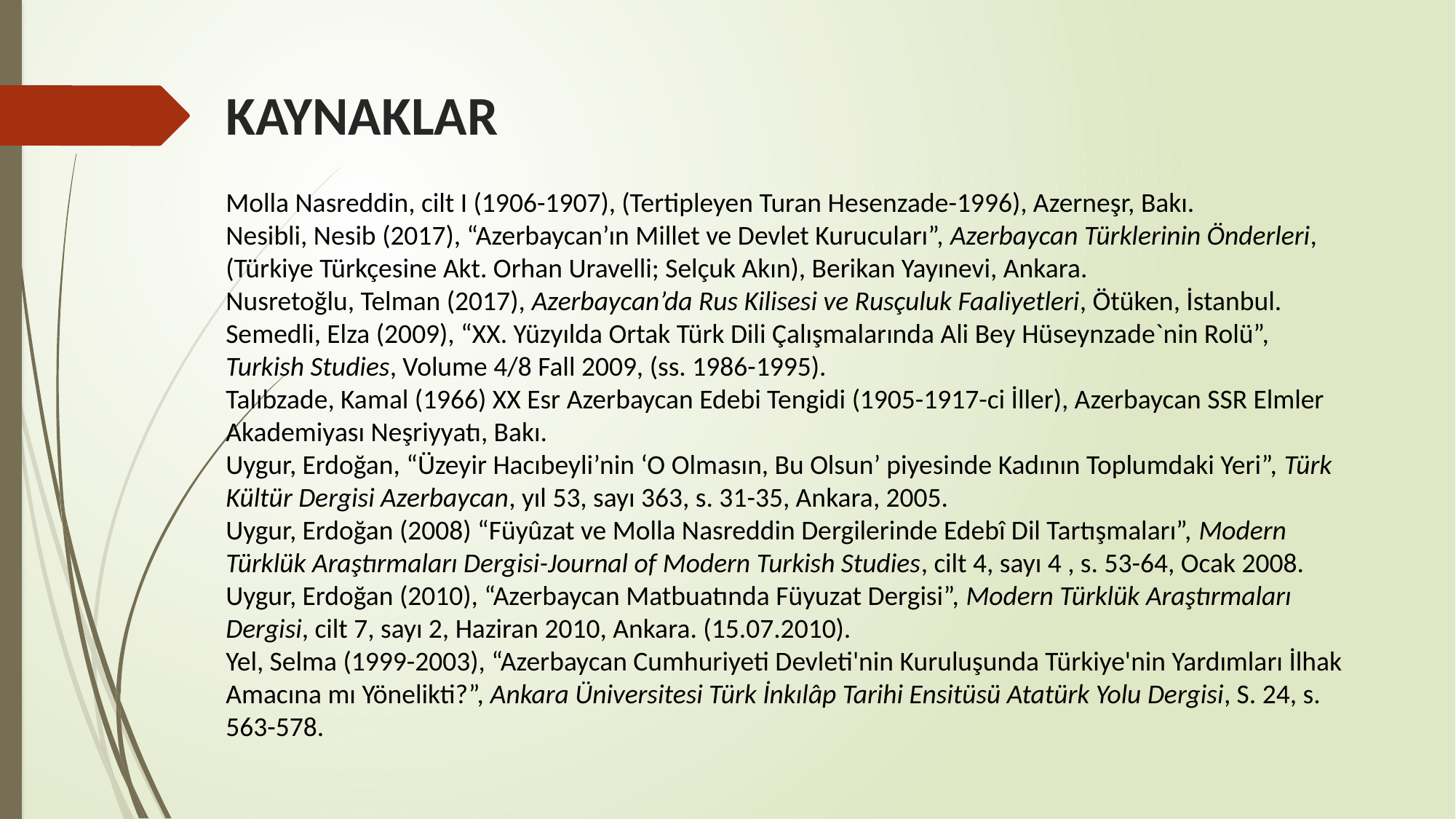

KAYNAKLAR
Molla Nasreddin, cilt I (1906-1907), (Tertipleyen Turan Hesenzade-1996), Azerneşr, Bakı.
Nesibli, Nesib (2017), “Azerbaycan’ın Millet ve Devlet Kurucuları”, Azerbaycan Türklerinin Önderleri, (Türkiye Türkçesine Akt. Orhan Uravelli; Selçuk Akın), Berikan Yayınevi, Ankara.
Nusretoğlu, Telman (2017), Azerbaycan’da Rus Kilisesi ve Rusçuluk Faaliyetleri, Ötüken, İstanbul.
Semedli, Elza (2009), “XX. Yüzyılda Ortak Türk Dili Çalışmalarında Ali Bey Hüseynzade`nin Rolü”, Turkish Studies, Volume 4/8 Fall 2009, (ss. 1986-1995).
Talıbzade, Kamal (1966) XX Esr Azerbaycan Edebi Tengidi (1905-1917-ci İller), Azerbaycan SSR Elmler Akademiyası Neşriyyatı, Bakı.
Uygur, Erdoğan, “Üzeyir Hacıbeyli’nin ‘O Olmasın, Bu Olsun’ piyesinde Kadının Toplumdaki Yeri”, Türk Kültür Dergisi Azerbaycan, yıl 53, sayı 363, s. 31-35, Ankara, 2005.
Uygur, Erdoğan (2008) “Füyûzat ve Molla Nasreddin Dergilerinde Edebî Dil Tartışmaları”, Modern Türklük Araştırmaları Dergisi-Journal of Modern Turkish Studies, cilt 4, sayı 4 , s. 53-64, Ocak 2008.
Uygur, Erdoğan (2010), “Azerbaycan Matbuatında Füyuzat Dergisi”, Modern Türklük Araştırmaları Dergisi, cilt 7, sayı 2, Haziran 2010, Ankara. (15.07.2010).
Yel, Selma (1999-2003), “Azerbaycan Cumhuriyeti Devleti'nin Kuruluşunda Türkiye'nin Yardımları İlhak Amacına mı Yönelikti?”, Ankara Üniversitesi Türk İnkılâp Tarihi Ensitüsü Atatürk Yolu Dergisi, S. 24, s. 563-578.